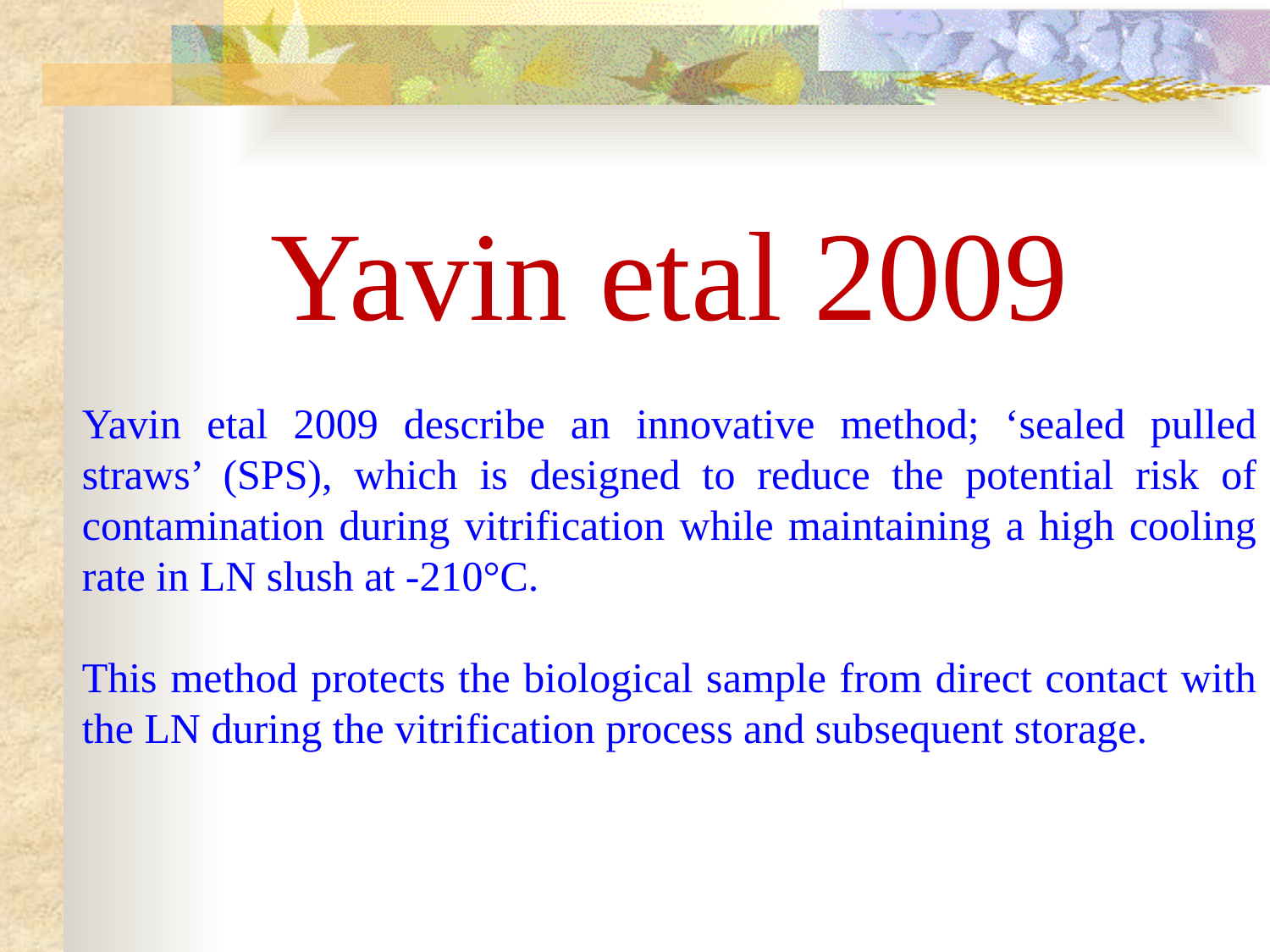

Yavin etal 2009

Yavin etal 2009 describe an innovative method; ‘sealed pulled straws’ (SPS), which is designed to reduce the potential risk of contamination during vitrification while maintaining a high cooling rate in LN slush at -210°C.

This method protects the biological sample from direct contact with the LN during the vitrification process and subsequent storage.